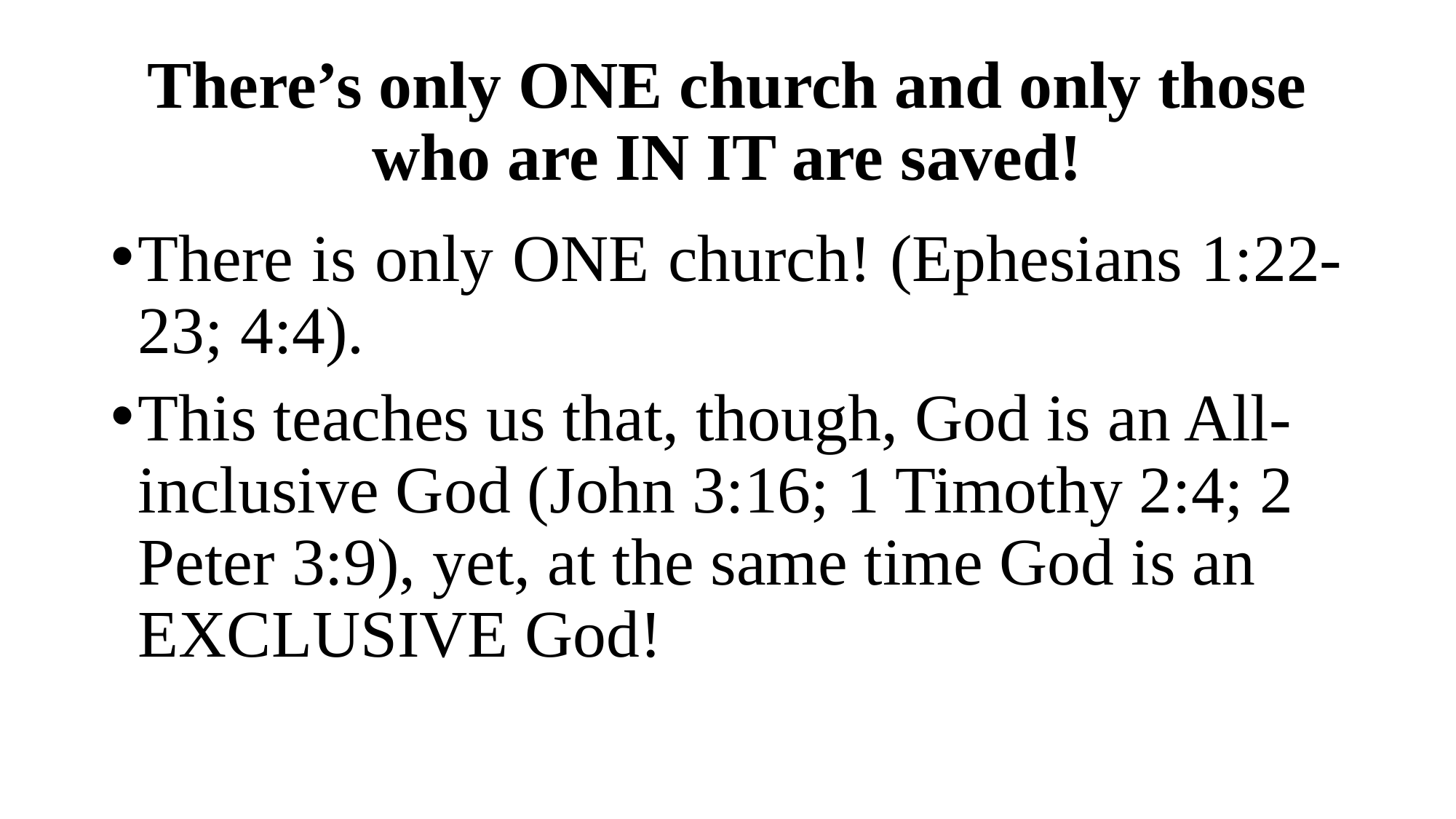

# There’s only ONE church and only those who are IN IT are saved!
There is only ONE church! (Ephesians 1:22-23; 4:4).
This teaches us that, though, God is an All-inclusive God (John 3:16; 1 Timothy 2:4; 2 Peter 3:9), yet, at the same time God is an EXCLUSIVE God!